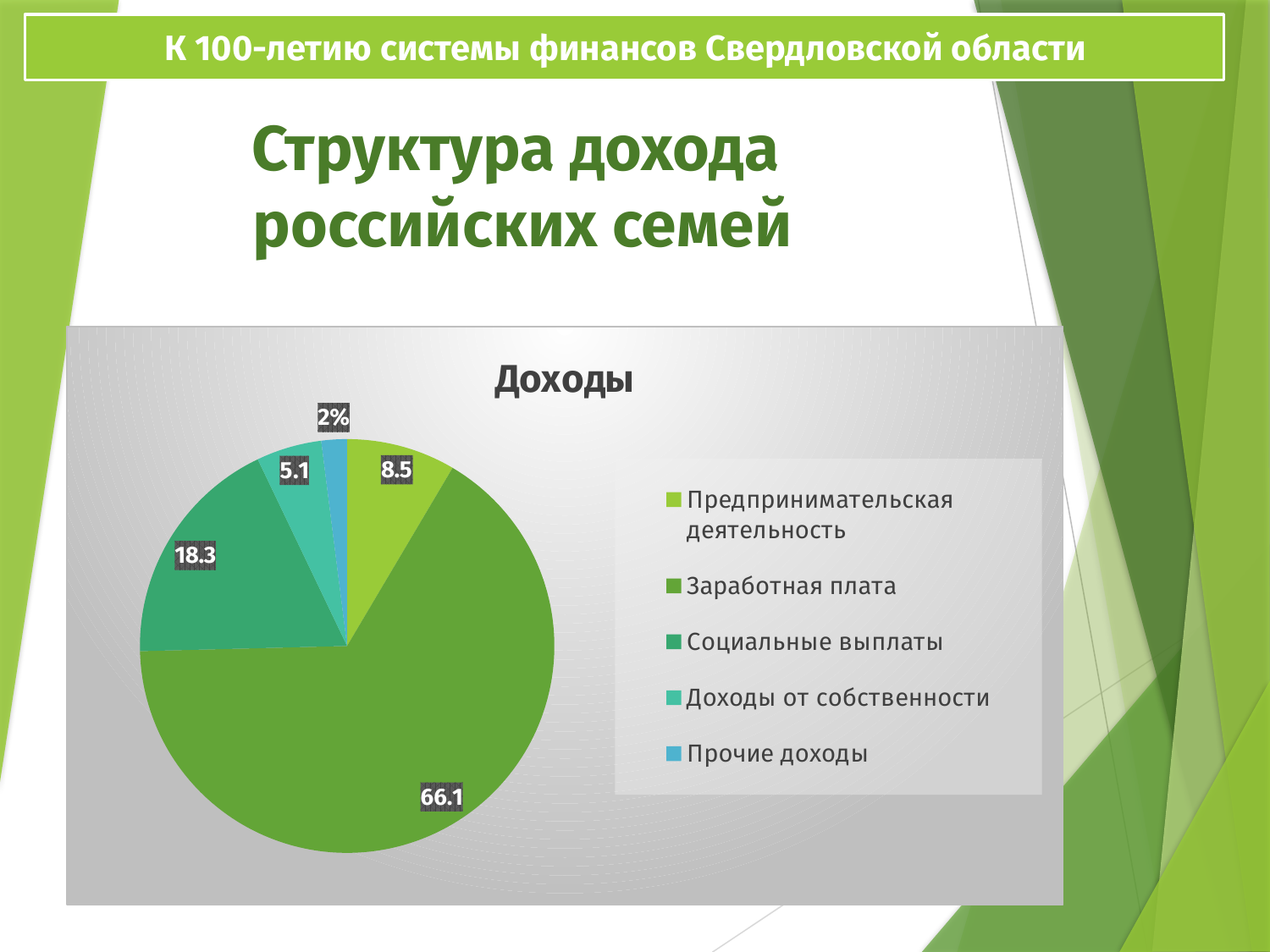

К 100-летию системы финансов Свердловской области
# Структура дохода российских семей

### Chart:

| Category | Доходы |
|---|---|
| Предпринимательская деятельность | 8.5 |
| Заработная плата | 66.1 |
| Социальные выплаты | 18.3 |
| Доходы от собственности | 5.1 |
| Прочие доходы | 2.0 |